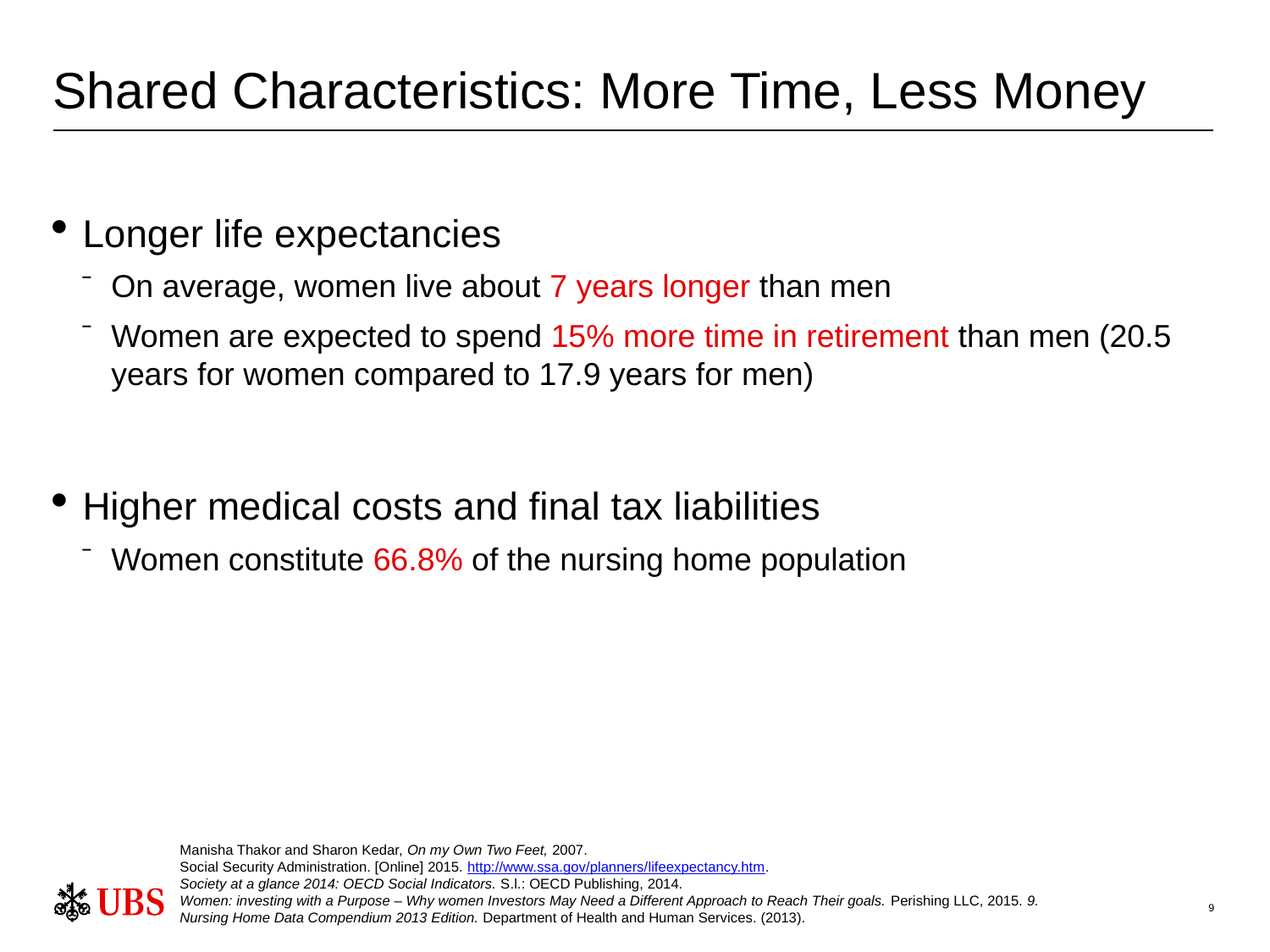

# Shared Characteristics: More Time, Less Money
Longer life expectancies
On average, women live about 7 years longer than men
Women are expected to spend 15% more time in retirement than men (20.5 years for women compared to 17.9 years for men)

Higher medical costs and final tax liabilities
Women constitute 66.8% of the nursing home population
Manisha Thakor and Sharon Kedar, On my Own Two Feet, 2007.
Social Security Administration. [Online] 2015. http://www.ssa.gov/planners/lifeexpectancy.htm.
Society at a glance 2014: OECD Social Indicators. S.l.: OECD Publishing, 2014.
Women: investing with a Purpose – Why women Investors May Need a Different Approach to Reach Their goals. Perishing LLC, 2015. 9.
Nursing Home Data Compendium 2013 Edition. Department of Health and Human Services. (2013).